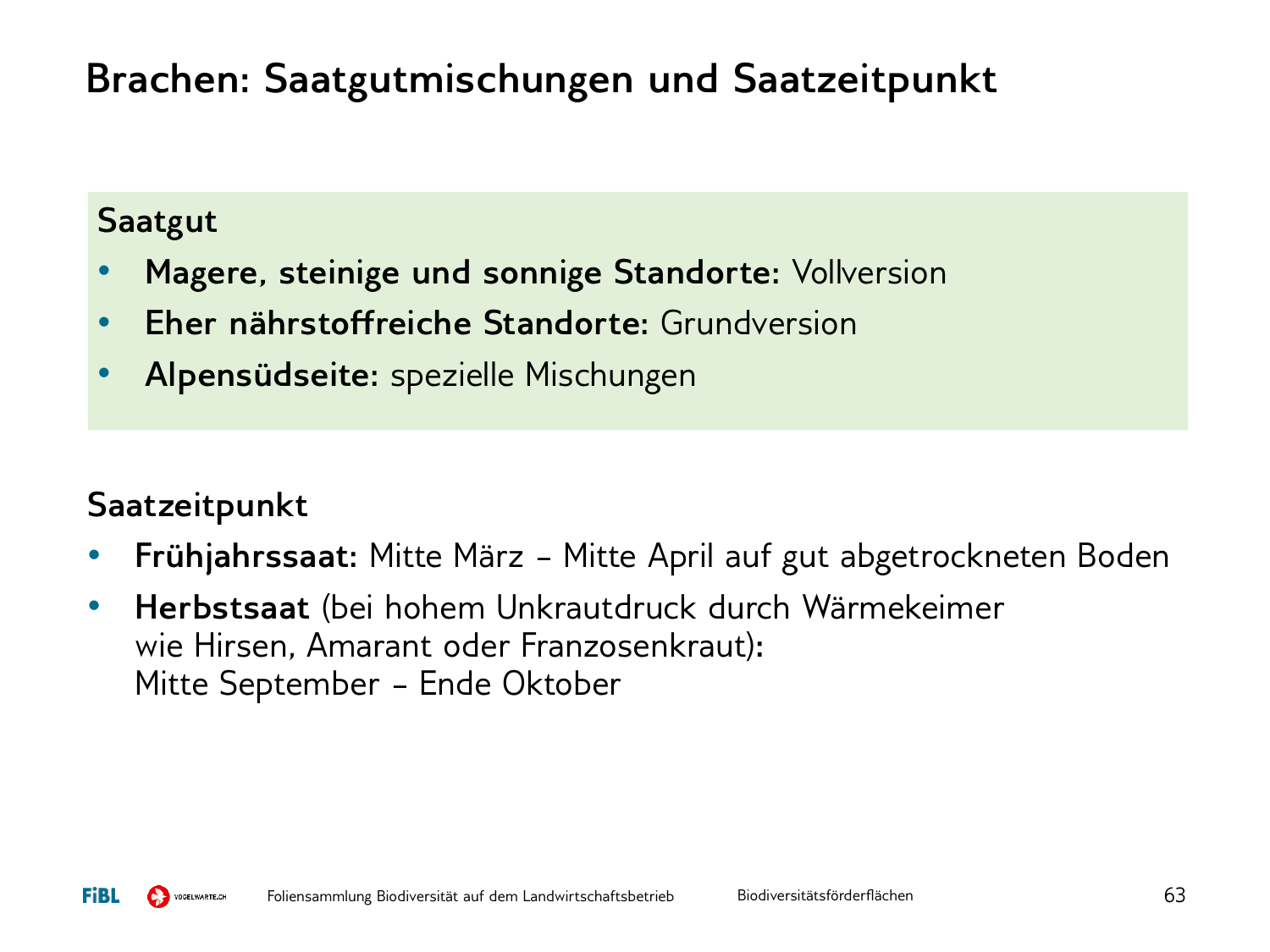

# Brachen: Saatgutmischungen und Saatzeitpunkt
Saatgut
Magere, steinige und sonnige Standorte: Vollversion
Eher nährstoffreiche Standorte: Grundversion
Alpensüdseite: spezielle Mischungen
Saatzeitpunkt
Frühjahrssaat: Mitte März – Mitte April auf gut abgetrockneten Boden
Herbstsaat (bei hohem Unkrautdruck durch Wärmekeimer
wie Hirsen, Amarant oder Franzosenkraut):
Mitte September – Ende Oktober
63